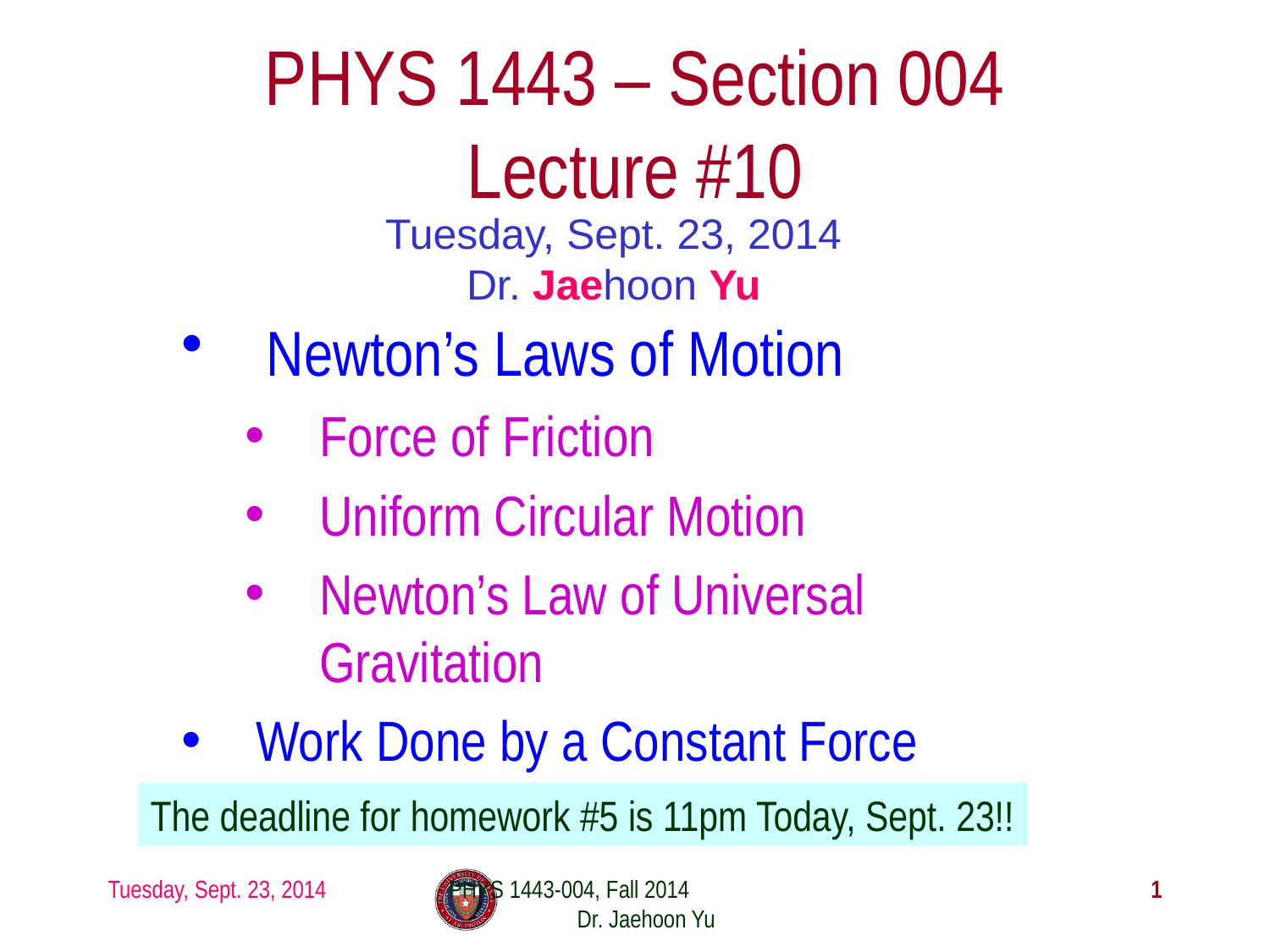

# PHYS 1443 – Section 004 Lecture #10
Tuesday, Sept. 23, 2014
Dr. Jaehoon Yu
Newton’s Laws of Motion
Force of Friction
Uniform Circular Motion
Newton’s Law of Universal Gravitation
Work Done by a Constant Force
The deadline for homework #5 is 11pm Today, Sept. 23!!
Tuesday, Sept. 23, 2014
PHYS 1443-004, Fall 2014                            Dr. Jaehoon Yu
1